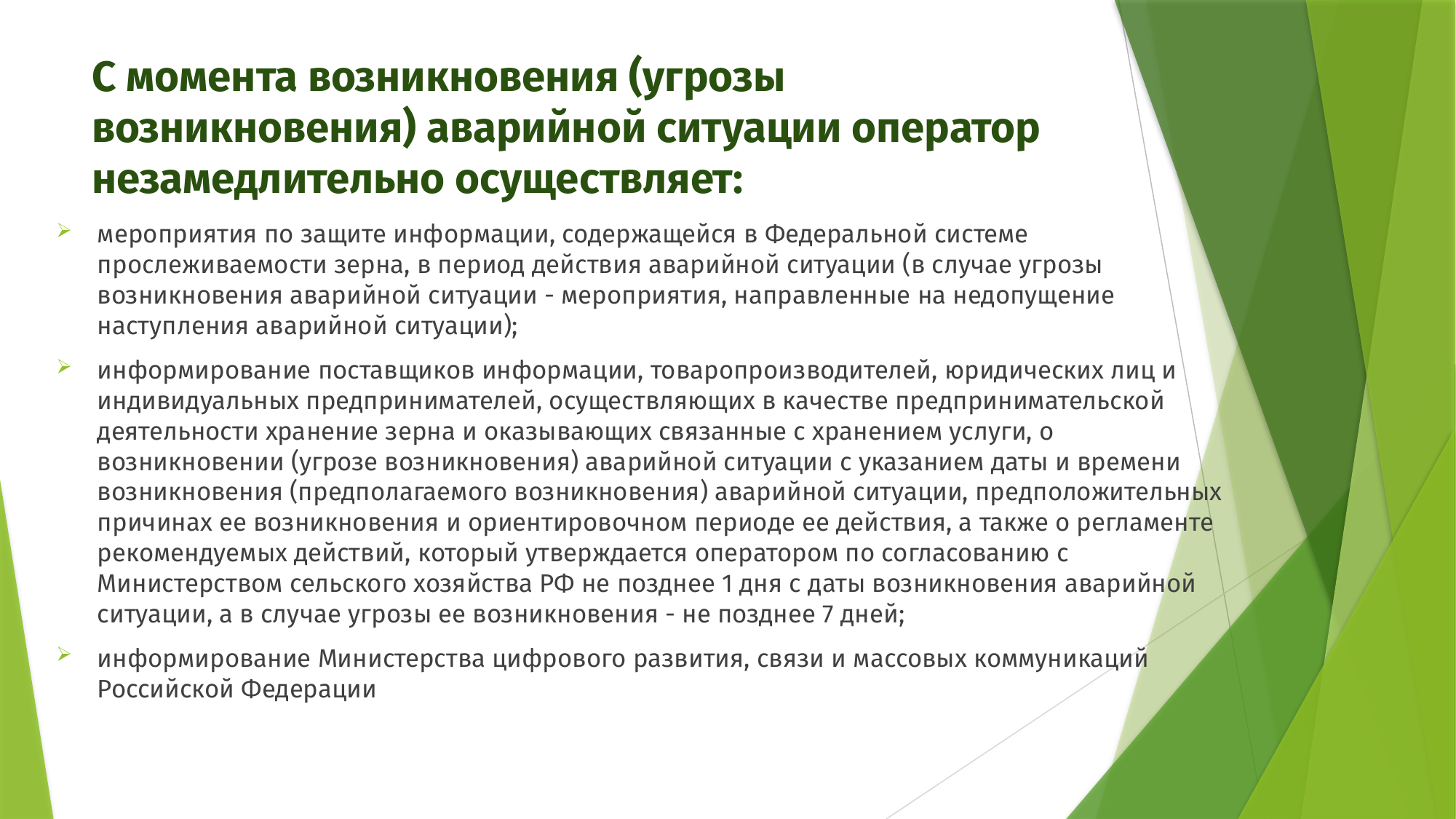

# С момента возникновения (угрозы возникновения) аварийной ситуации оператор незамедлительно осуществляет:
мероприятия по защите информации, содержащейся в Федеральной системе прослеживаемости зерна, в период действия аварийной ситуации (в случае угрозы возникновения аварийной ситуации - мероприятия, направленные на недопущение наступления аварийной ситуации);
информирование поставщиков информации, товаропроизводителей, юридических лиц и индивидуальных предпринимателей, осуществляющих в качестве предпринимательской деятельности хранение зерна и оказывающих связанные с хранением услуги, о возникновении (угрозе возникновения) аварийной ситуации с указанием даты и времени возникновения (предполагаемого возникновения) аварийной ситуации, предположительных причинах ее возникновения и ориентировочном периоде ее действия, а также о регламенте рекомендуемых действий, который утверждается оператором по согласованию с Министерством сельского хозяйства РФ не позднее 1 дня с даты возникновения аварийной ситуации, а в случае угрозы ее возникновения - не позднее 7 дней;
информирование Министерства цифрового развития, связи и массовых коммуникаций Российской Федерации